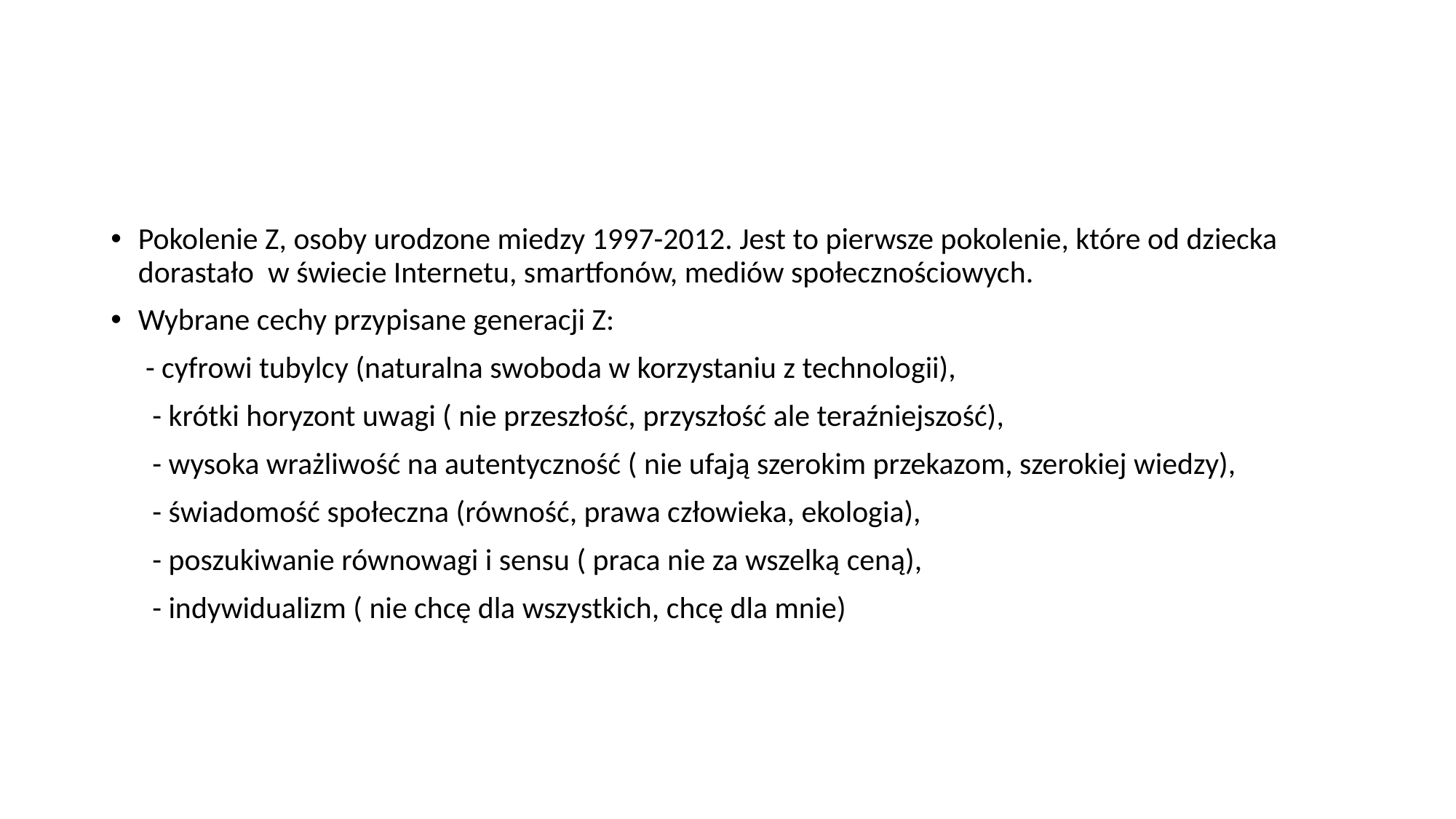

#
Pokolenie Z, osoby urodzone miedzy 1997-2012. Jest to pierwsze pokolenie, które od dziecka dorastało  w świecie Internetu, smartfonów, mediów społecznościowych.
Wybrane cechy przypisane generacji Z:
     - cyfrowi tubylcy (naturalna swoboda w korzystaniu z technologii),
      - krótki horyzont uwagi ( nie przeszłość, przyszłość ale teraźniejszość),
      - wysoka wrażliwość na autentyczność ( nie ufają szerokim przekazom, szerokiej wiedzy),
      - świadomość społeczna (równość, prawa człowieka, ekologia),
      - poszukiwanie równowagi i sensu ( praca nie za wszelką ceną),
      - indywidualizm ( nie chcę dla wszystkich, chcę dla mnie)